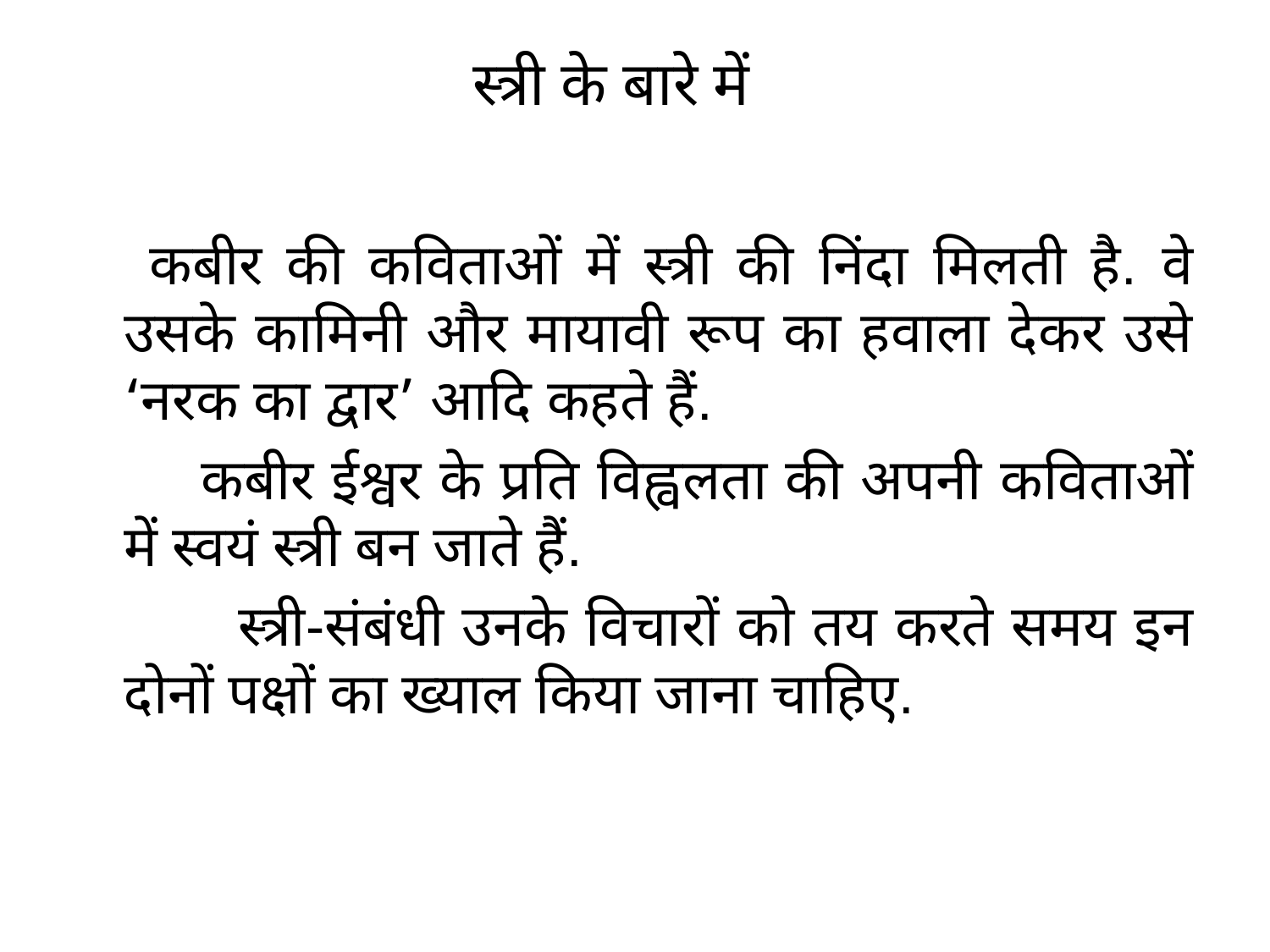

# स्त्री के बारे में
   कबीर की कविताओं में स्त्री की निंदा मिलती है. वे उसके कामिनी और मायावी रूप का हवाला देकर उसे ‘नरक का द्वार’ आदि कहते हैं.
       कबीर ईश्वर के प्रति विह्वलता की अपनी कविताओं में स्वयं स्त्री बन जाते हैं.
         स्त्री-संबंधी उनके विचारों को तय करते समय इन दोनों पक्षों का ख्याल किया जाना चाहिए.